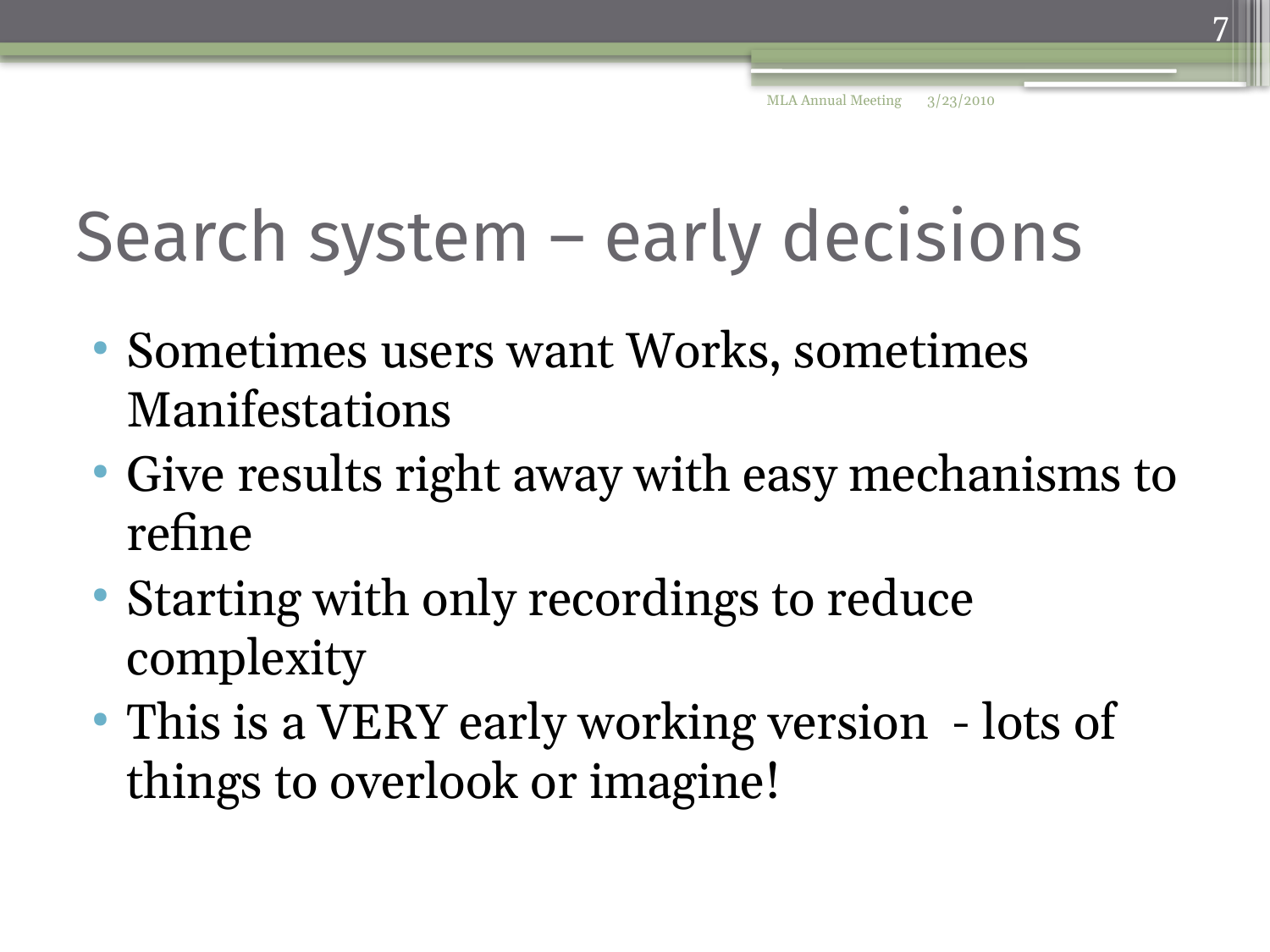

7
MLA Annual Meeting
3/23/2010
# Search system – early decisions
Sometimes users want Works, sometimes Manifestations
Give results right away with easy mechanisms to refine
Starting with only recordings to reduce complexity
This is a VERY early working version  - lots of things to overlook or imagine!